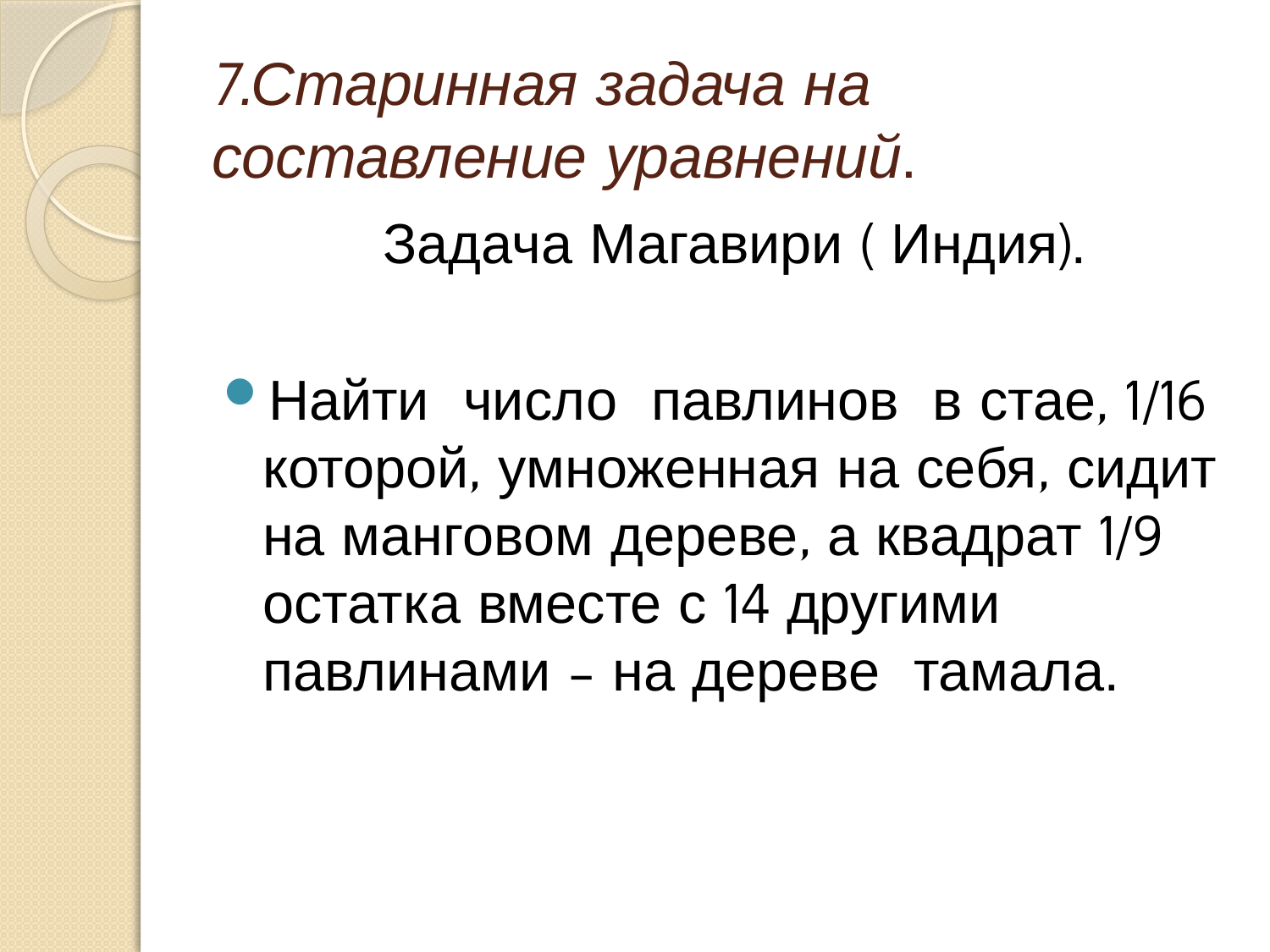

# 7.Старинная задача на составление уравнений.
 Задача Магавири ( Индия).

Найти  число  павлинов  в стае, 1/16 которой, умноженная на себя, сидит на манговом дереве, а квадрат 1/9 остатка вместе с 14 другими павлинами – на дереве  тамала.